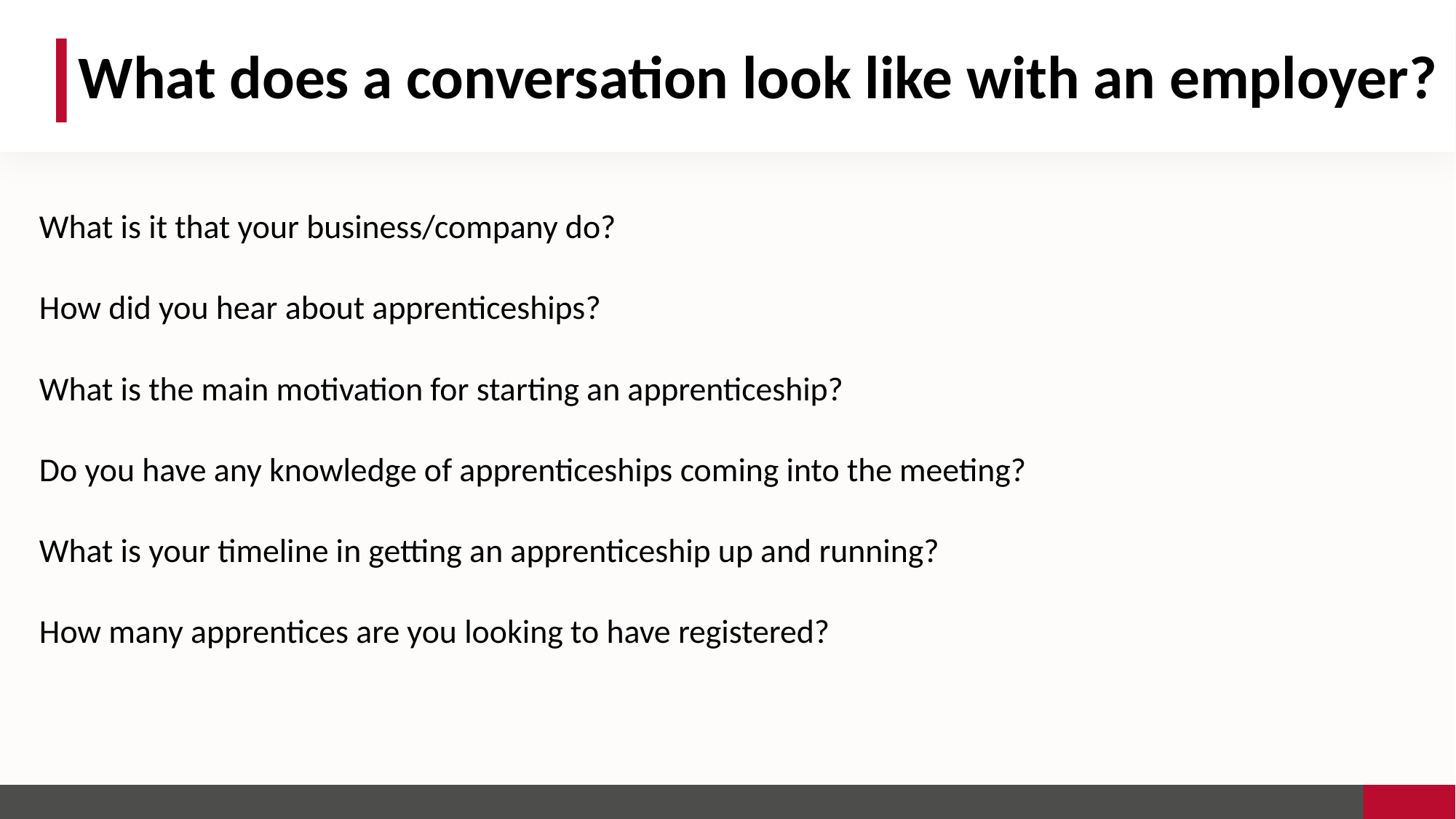

What does a conversation look like with an employer?
What is it that your business/company do?
How did you hear about apprenticeships?
What is the main motivation for starting an apprenticeship?
Do you have any knowledge of apprenticeships coming into the meeting?
What is your timeline in getting an apprenticeship up and running?
How many apprentices are you looking to have registered?